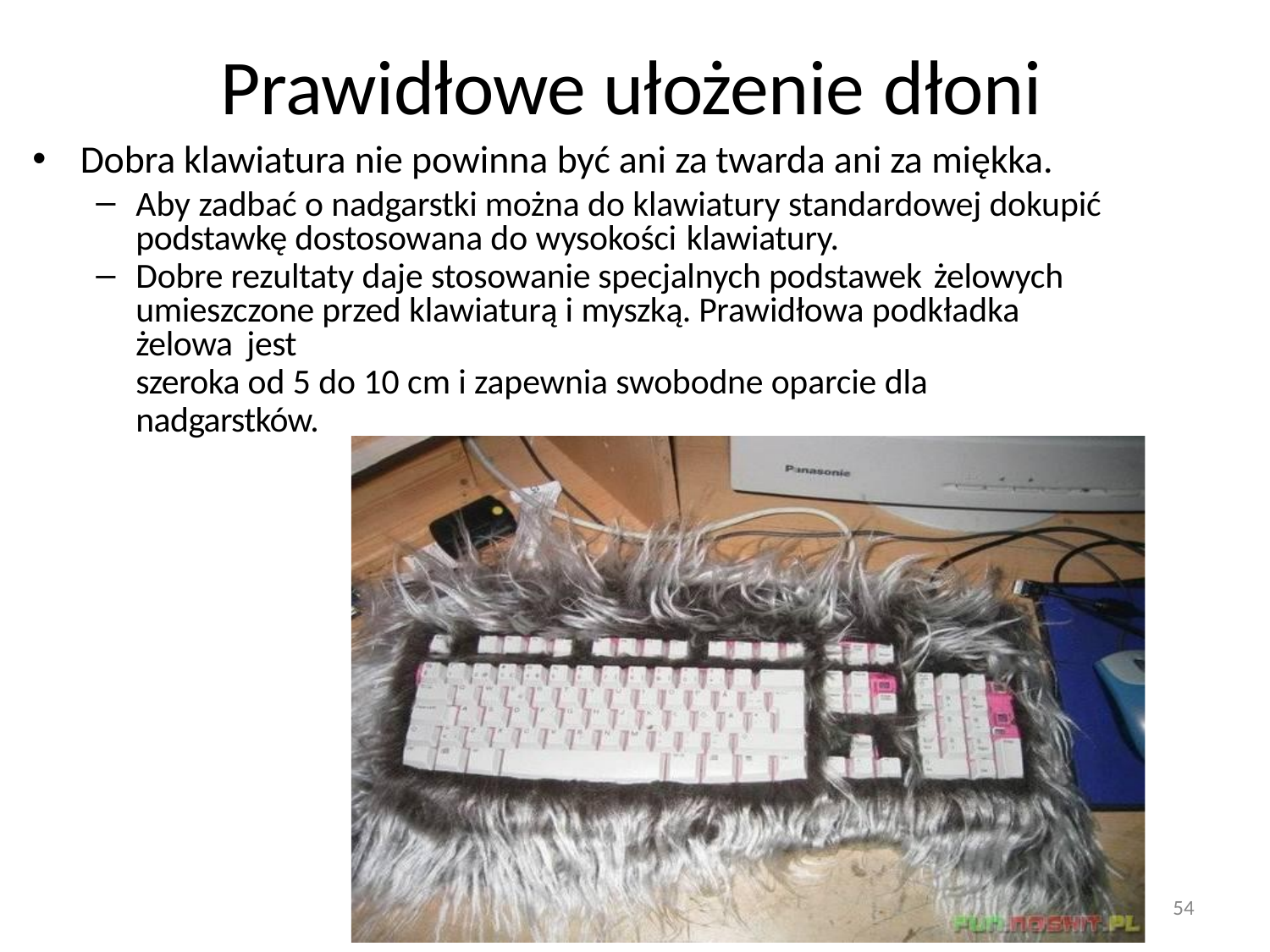

# Prawidłowe ułożenie dłoni
Dobra klawiatura nie powinna być ani za twarda ani za miękka.
Aby zadbać o nadgarstki można do klawiatury standardowej dokupić  podstawkę dostosowana do wysokości klawiatury.
Dobre rezultaty daje stosowanie specjalnych podstawek żelowych
umieszczone przed klawiaturą i myszką. Prawidłowa podkładka żelowa jest
szeroka od 5 do 10 cm i zapewnia swobodne oparcie dla nadgarstków.

54